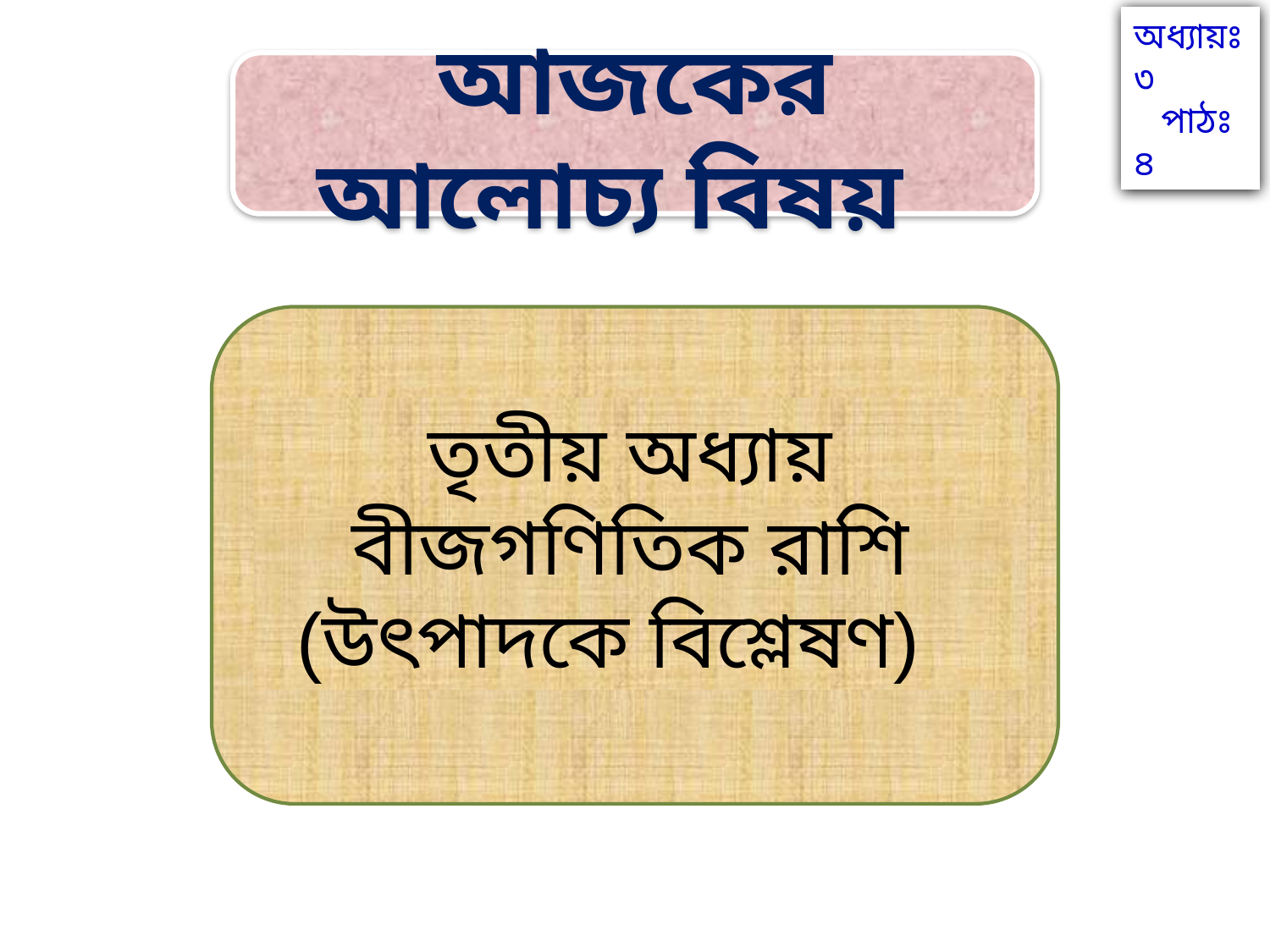

অধ্যায়ঃ ৩
   পাঠঃ ৪
আজকের আলোচ্য বিষয়

তৃতীয় অধ্যায়
বীজগণিতিক রাশি
(উৎপাদকে বিশ্লেষণ)